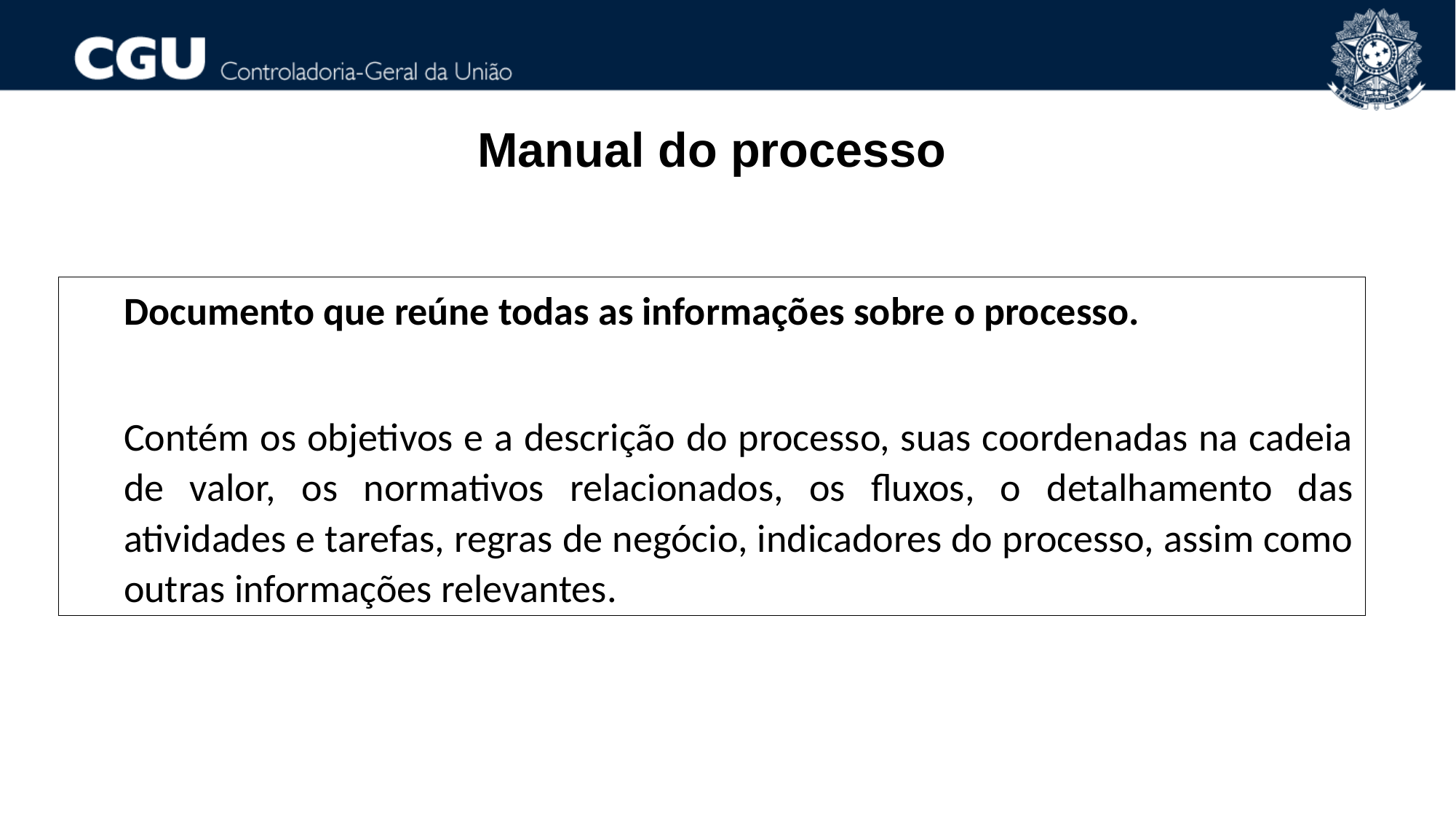

Manual do processo
Documento que reúne todas as informações sobre o processo.

Contém os objetivos e a descrição do processo, suas coordenadas na cadeia de valor, os normativos relacionados, os fluxos, o detalhamento das atividades e tarefas, regras de negócio, indicadores do processo, assim como outras informações relevantes.